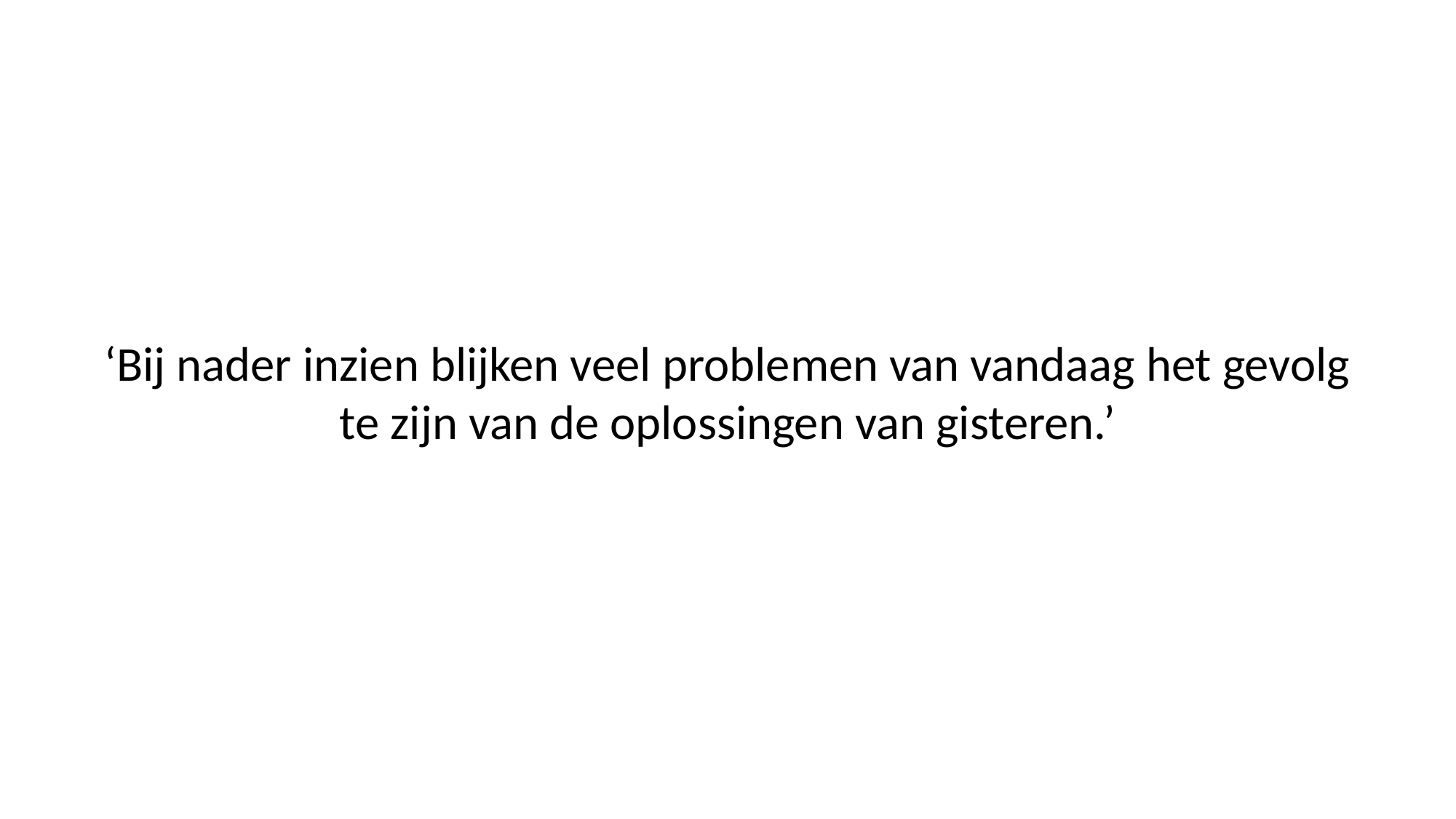

‘Bij nader inzien blijken veel problemen van vandaag het gevolg te zijn van de oplossingen van gisteren.’